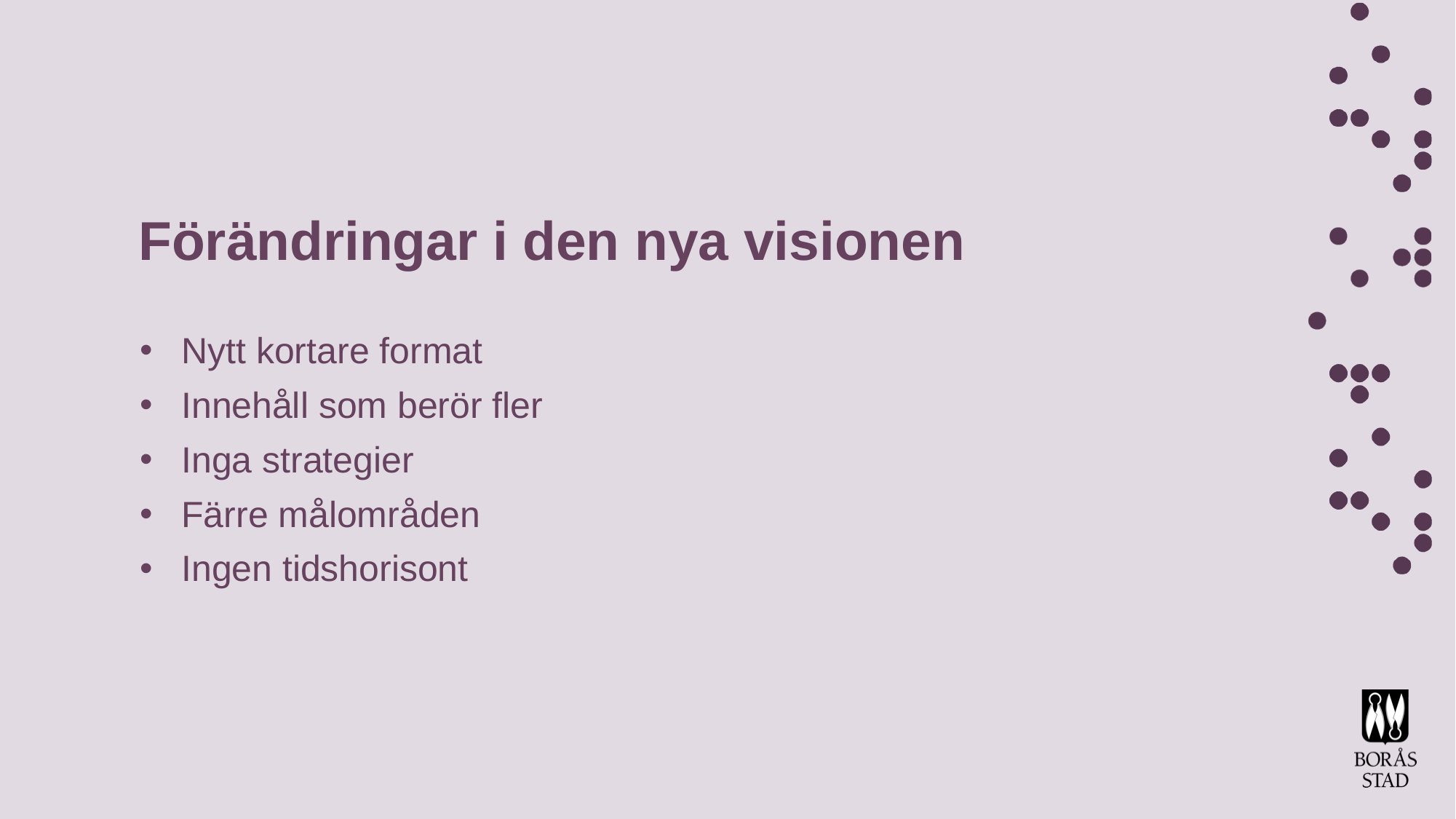

# Förändringar i den nya visionen
Nytt kortare format
Innehåll som berör fler
Inga strategier
Färre målområden
Ingen tidshorisont